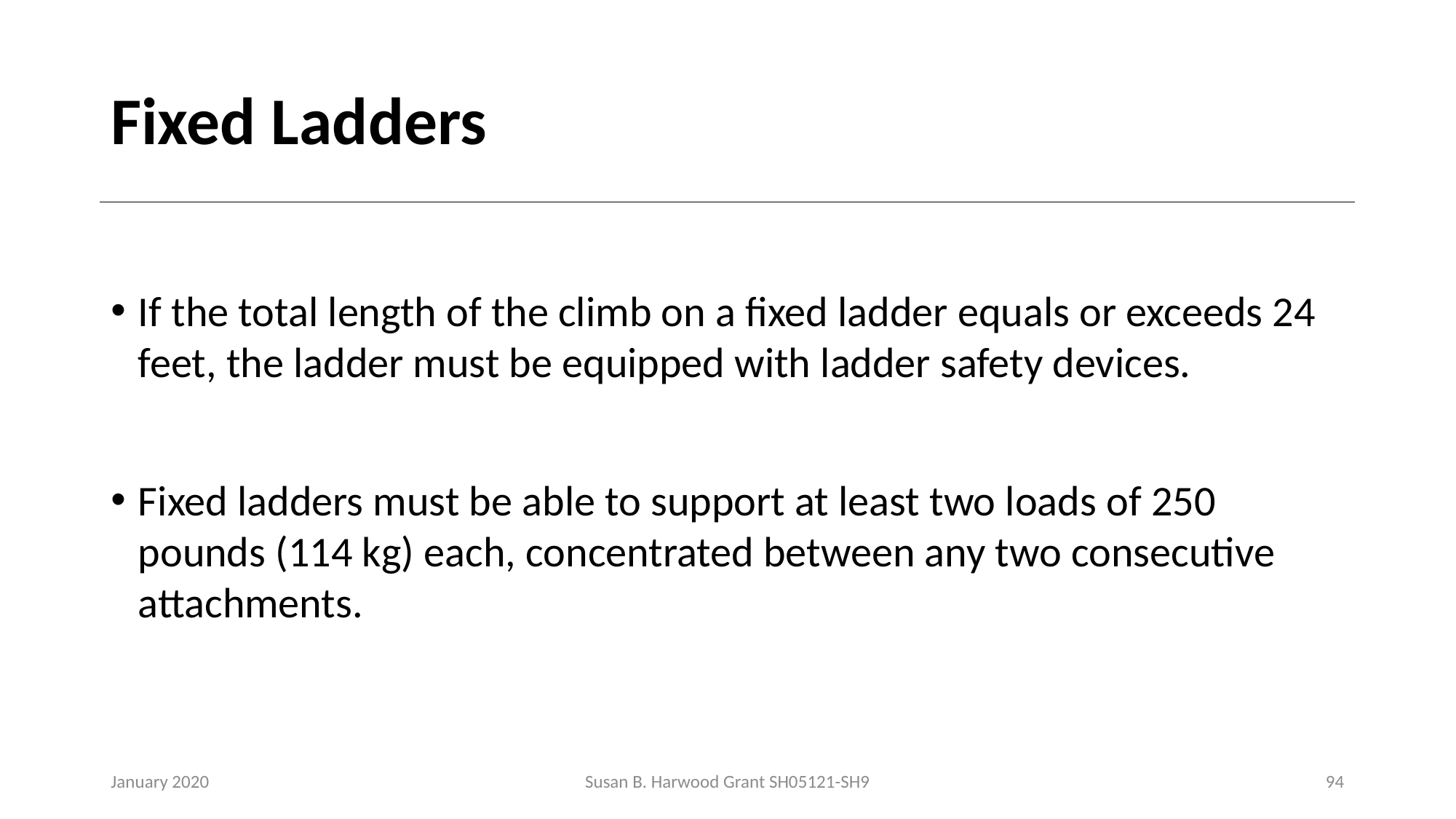

# Fixed Ladders
If the total length of the climb on a fixed ladder equals or exceeds 24 feet, the ladder must be equipped with ladder safety devices.

Fixed ladders must be able to support at least two loads of 250 pounds (114 kg) each, concentrated between any two consecutive attachments.
January 2020
Susan B. Harwood Grant SH05121-SH9
94